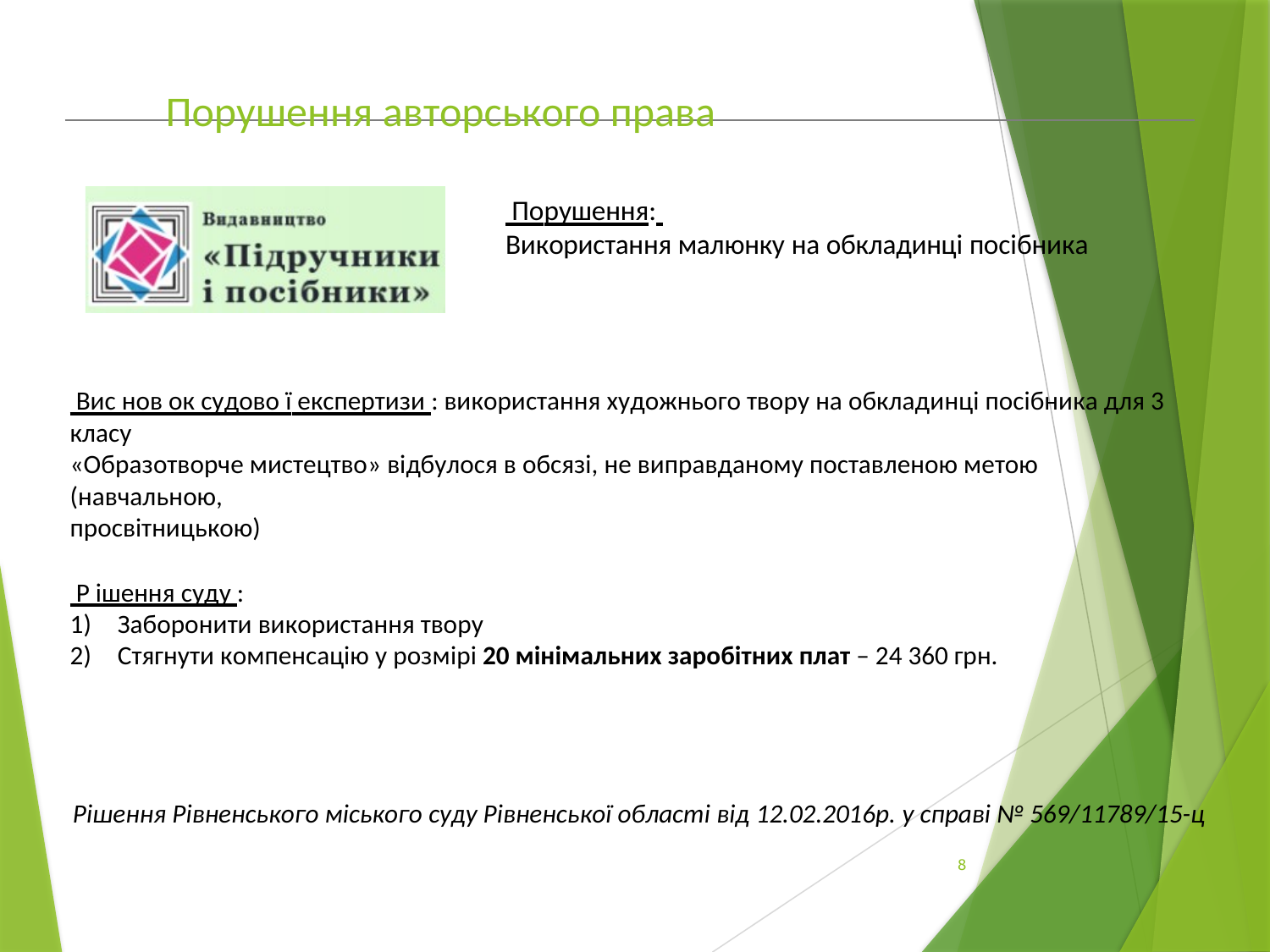

# Порушення авторського права

 Порушення:
Використання малюнку на обкладинці посібника
 Вис нов ок судово ї експертизи : використання художнього твору на обкладинці посібника для 3 класу
«Образотворче мистецтво» відбулося в обсязі, не виправданому поставленою метою (навчальною,
просвітницькою)

 Р ішення суду :
Заборонити використання твору
Стягнути компенсацію у розмірі 20 мінімальних заробітних плат – 24 360 грн.
Рішення Рівненського міського суду Рівненської області від 12.02.2016р. у справі № 569/11789/15-ц
8